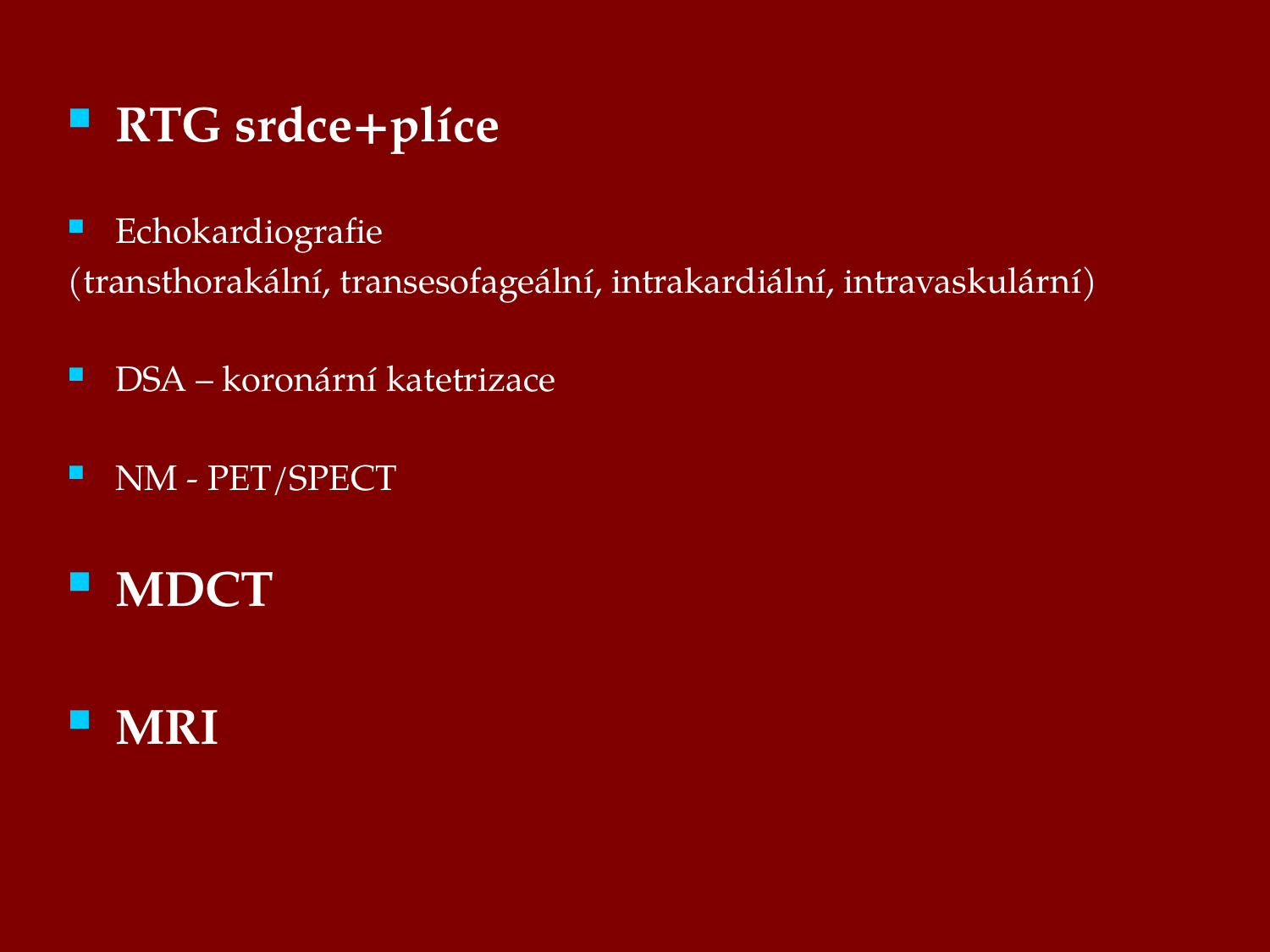

RTG srdce+plíce

Echokardiografie
(transthorakální, transesofageální, intrakardiální, intravaskulární)

DSA – koronární katetrizace

NM - PET/SPECT

MDCT

MRI